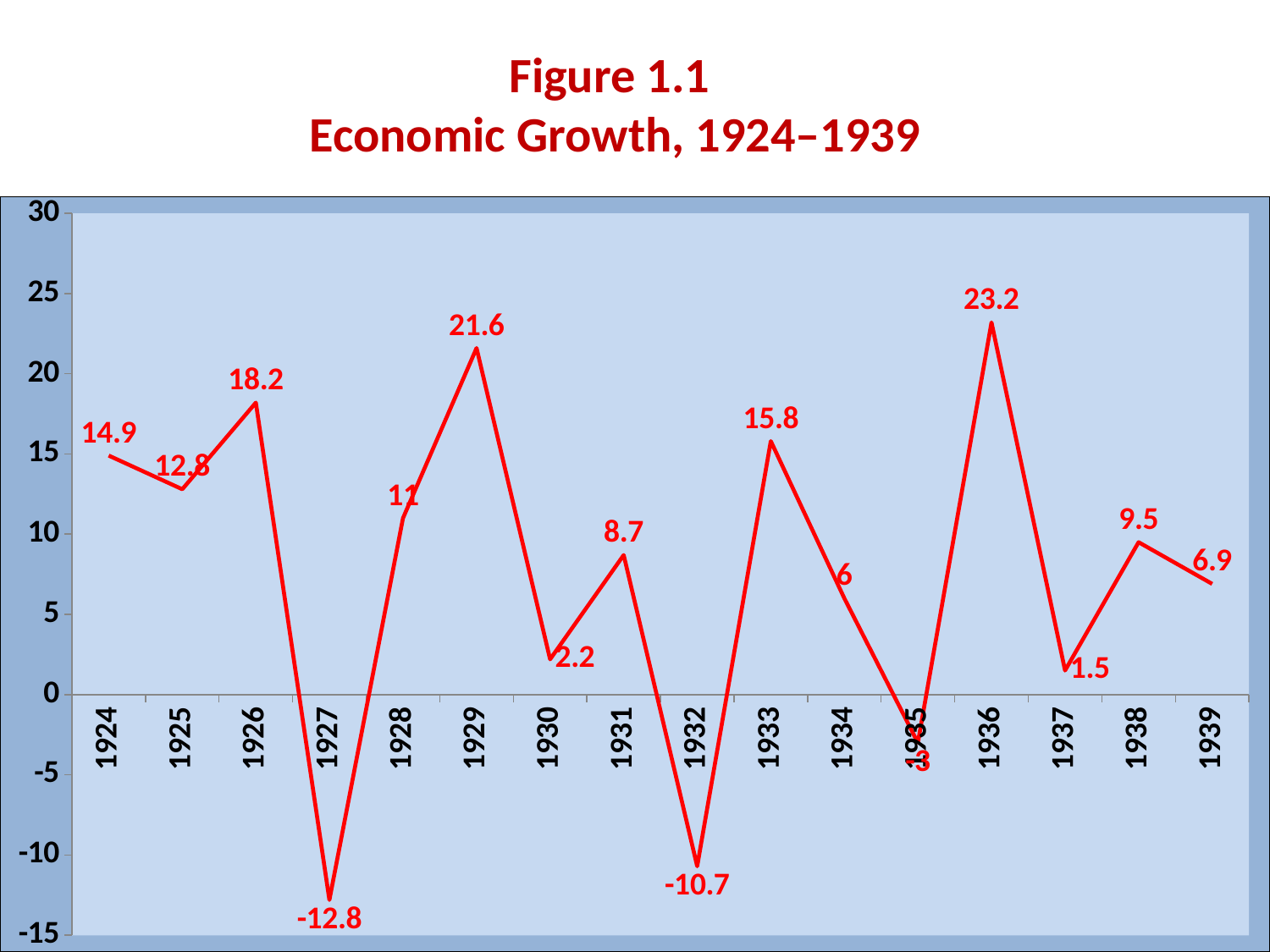

Figure 1.1
Economic Growth, 1924–1939

[unsupported chart]

80